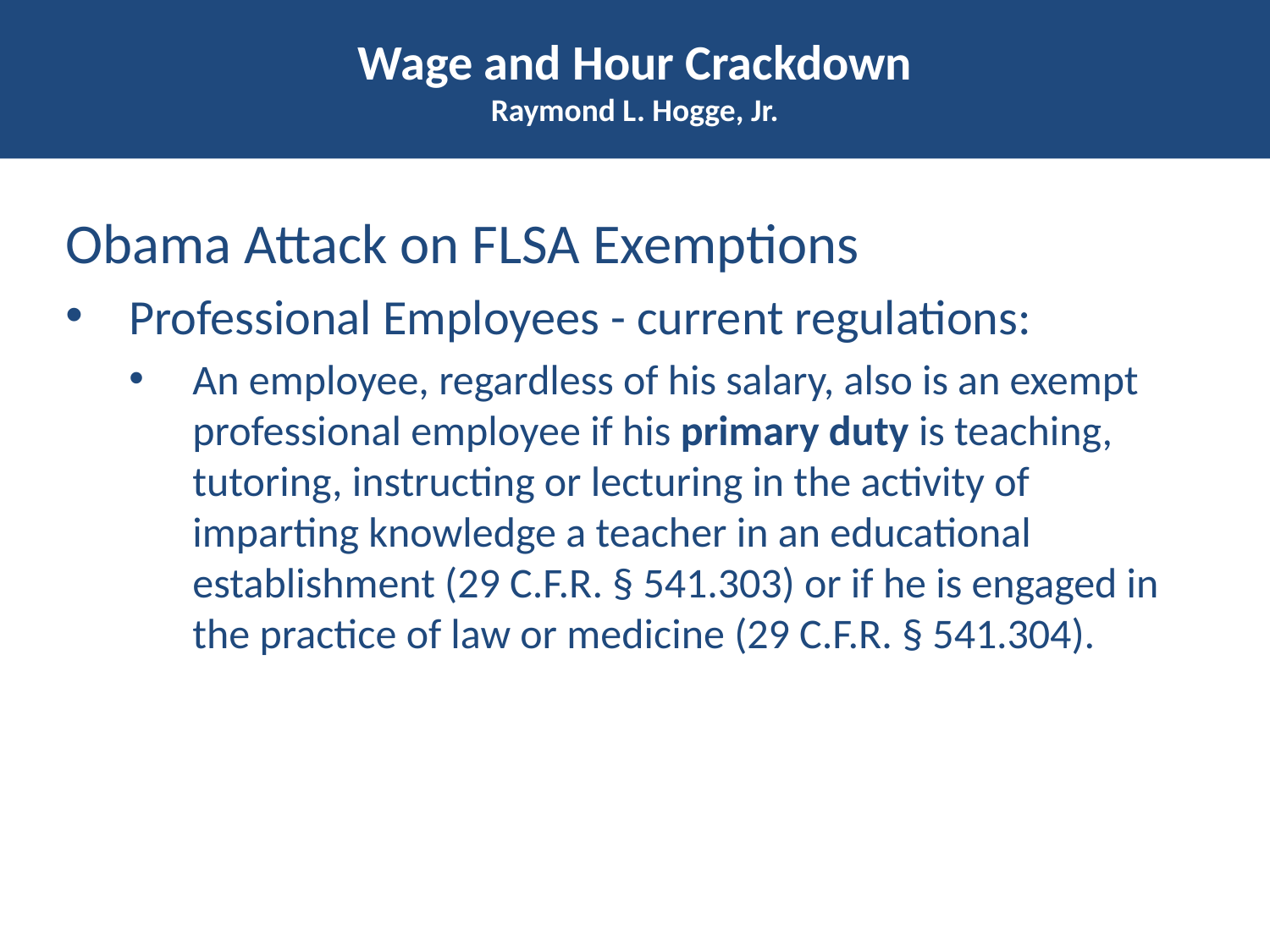

# Wage and Hour Crackdown Raymond L. Hogge, Jr.
Obama Attack on FLSA Exemptions
Professional Employees - current regulations:
An employee, regardless of his salary, also is an exempt professional employee if his primary duty is teaching, tutoring, instructing or lecturing in the activity of imparting knowledge a teacher in an educational establishment (29 C.F.R. § 541.303) or if he is engaged in the practice of law or medicine (29 C.F.R. § 541.304).